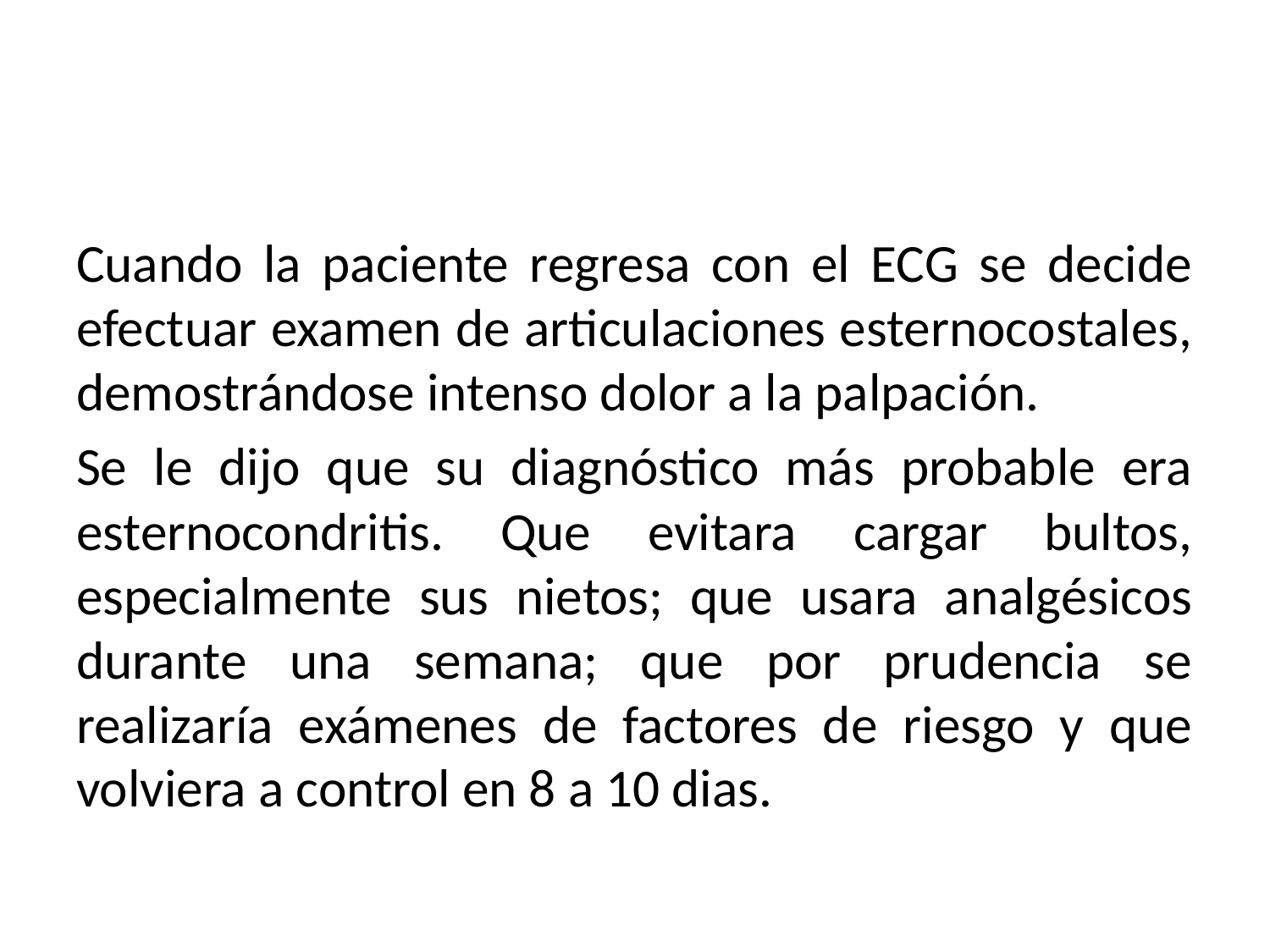

#
Cuando la paciente regresa con el ECG se decide efectuar examen de articulaciones esternocostales, demostrándose intenso dolor a la palpación.
Se le dijo que su diagnóstico más probable era esternocondritis. Que evitara cargar bultos, especialmente sus nietos; que usara analgésicos durante una semana; que por prudencia se realizaría exámenes de factores de riesgo y que volviera a control en 8 a 10 dias.